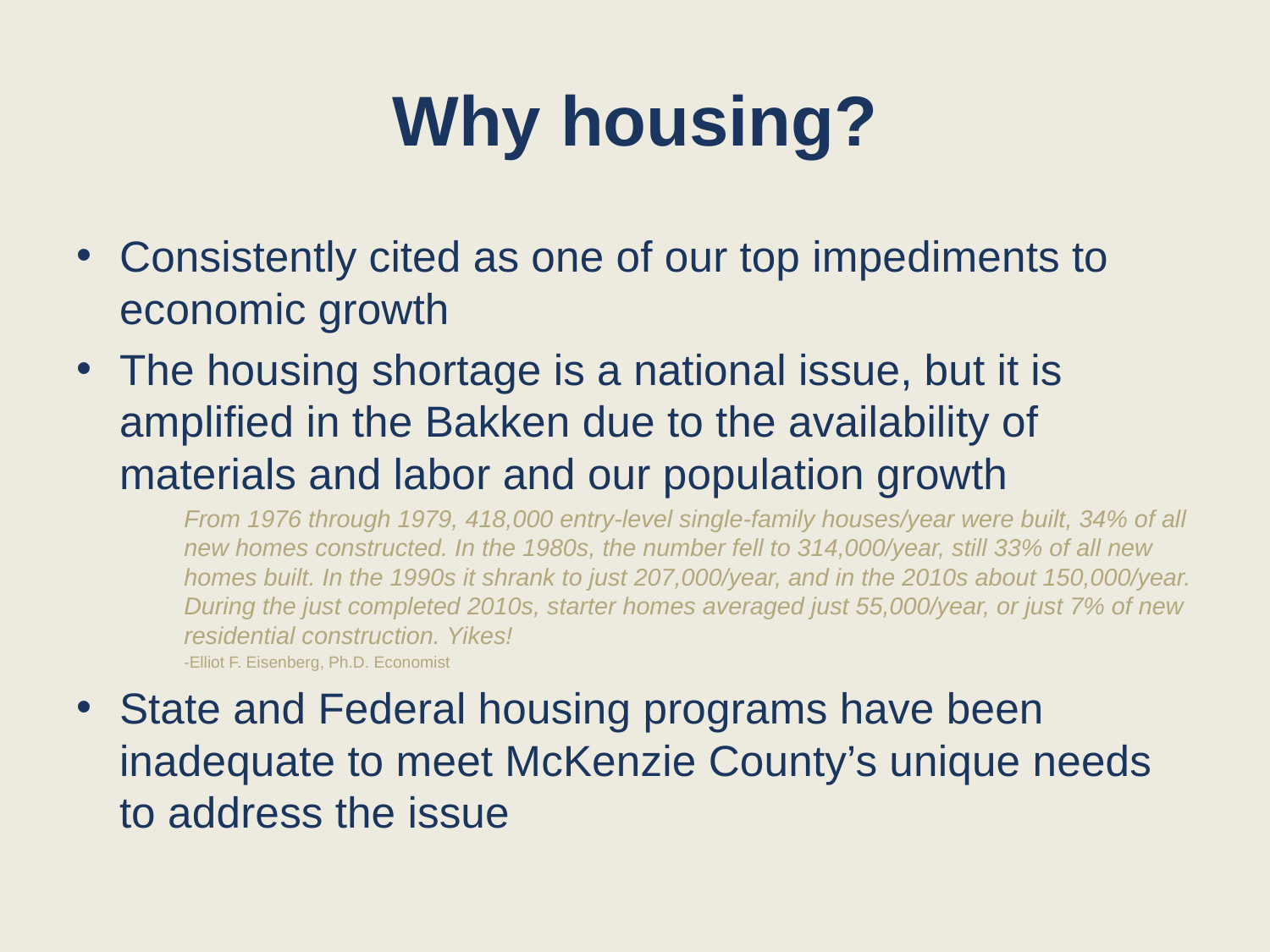

# Why housing?
Consistently cited as one of our top impediments to economic growth
The housing shortage is a national issue, but it is amplified in the Bakken due to the availability of materials and labor and our population growth
From 1976 through 1979, 418,000 entry-level single-family houses/year were built, 34% of all new homes constructed. In the 1980s, the number fell to 314,000/year, still 33% of all new homes built. In the 1990s it shrank to just 207,000/year, and in the 2010s about 150,000/year. During the just completed 2010s, starter homes averaged just 55,000/year, or just 7% of new residential construction. Yikes!
-Elliot F. Eisenberg, Ph.D. Economist
State and Federal housing programs have been inadequate to meet McKenzie County’s unique needs to address the issue